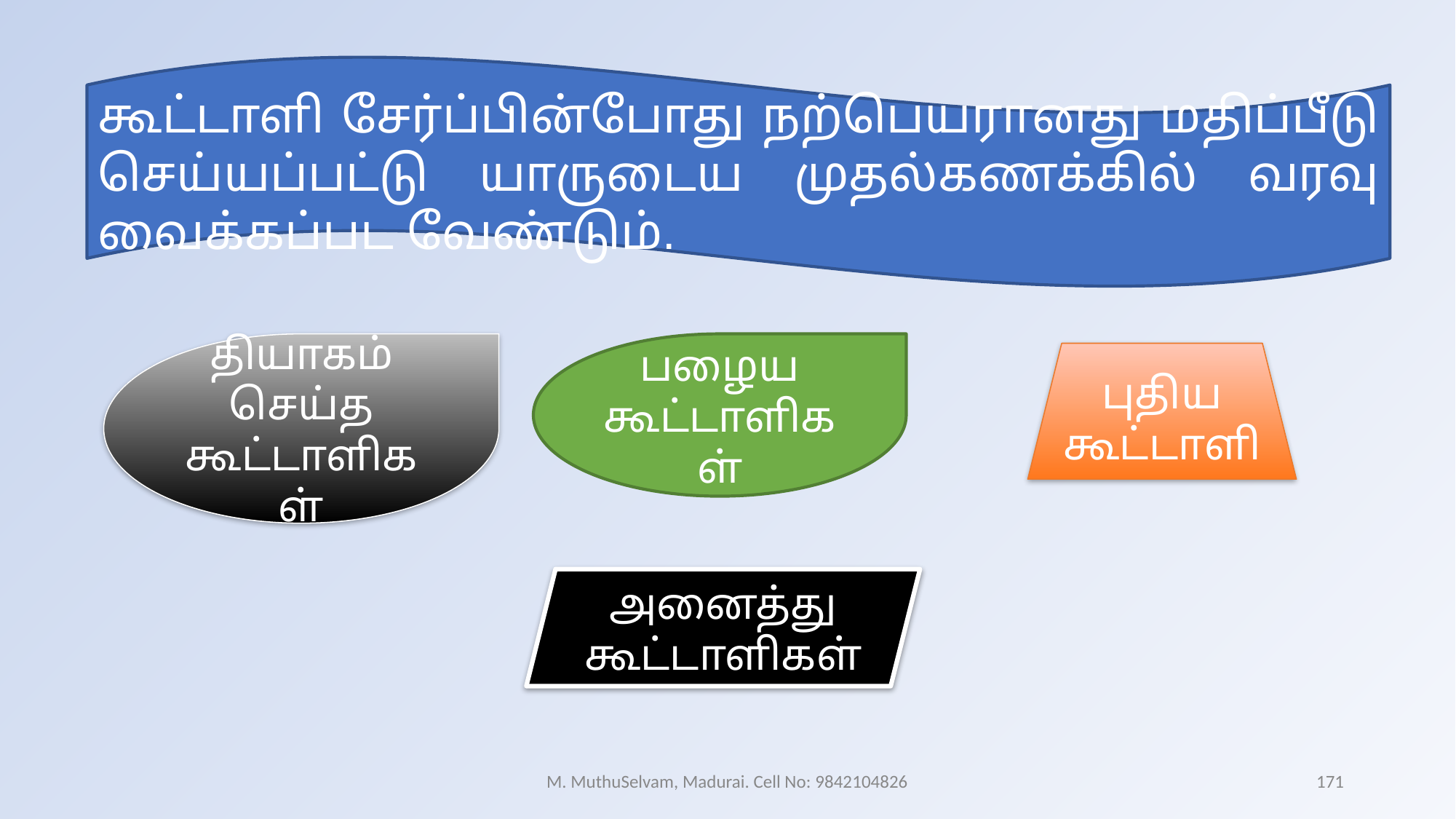

கூட்டாளி சேர்ப்பின்போது நற்பெயரானது மதிப்பீடு செய்யப்பட்டு யாருடைய முதல்கணக்கில் வரவு வைக்கப்பட வேண்டும்.
தியாகம் செய்த கூட்டாளிகள்
பழைய கூட்டாளிகள்
புதிய கூட்டாளி
அனைத்து கூட்டாளிகள்
M. MuthuSelvam, Madurai. Cell No: 9842104826
171